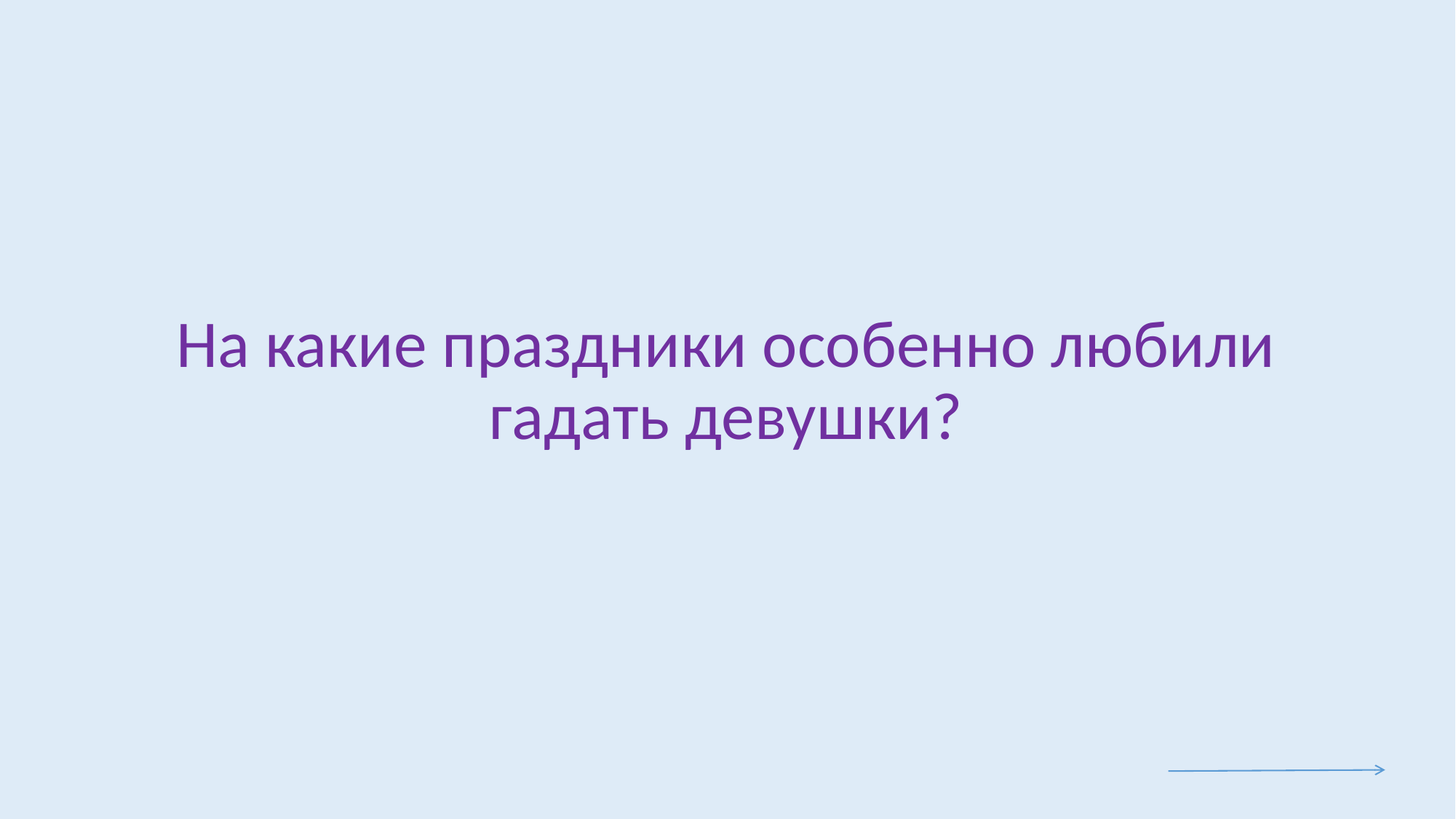

# На какие праздники особенно любили гадать девушки?